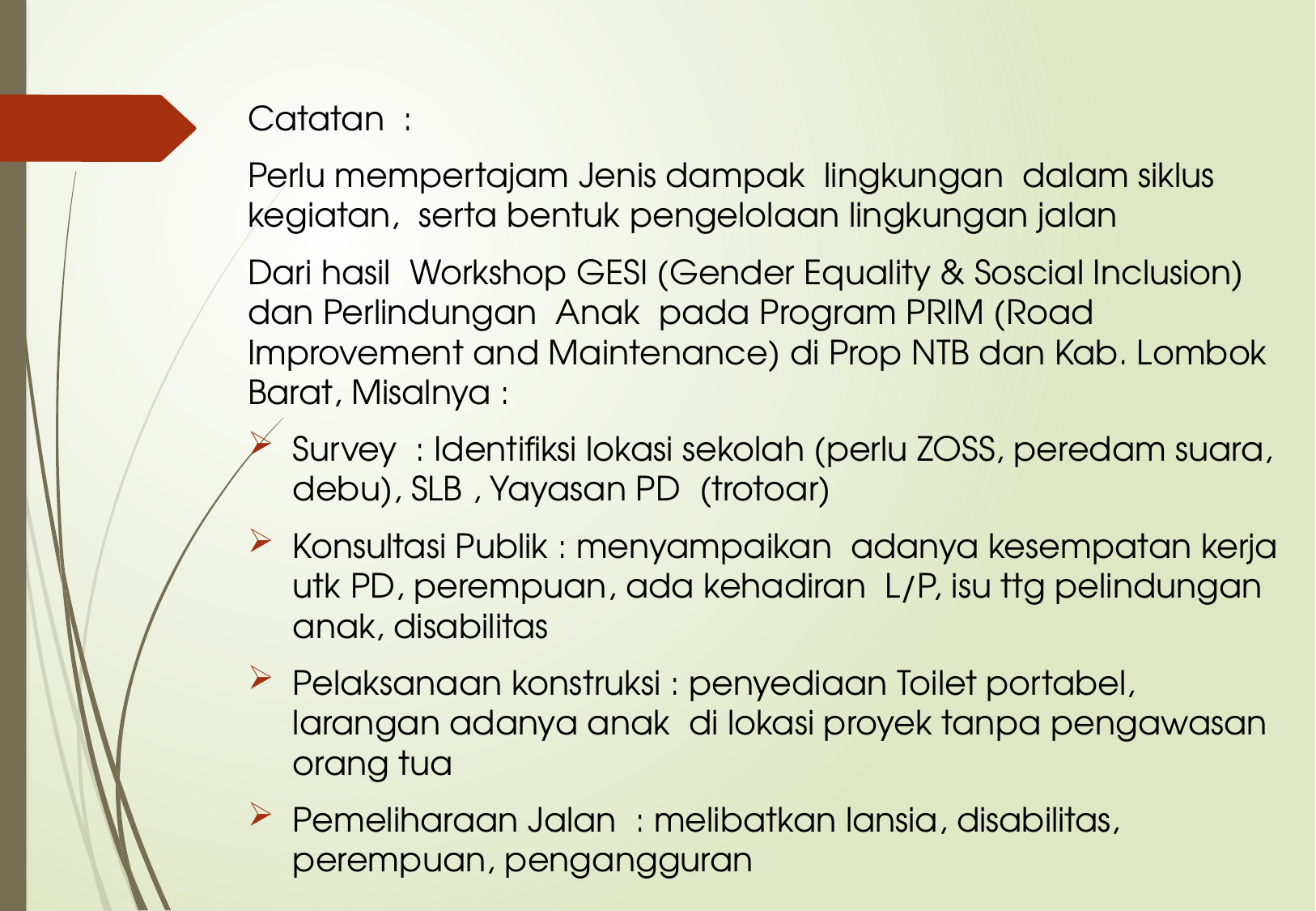

Catatan  :
Perlu mempertajam Jenis dampak  lingkungan  dalam siklus kegiatan,  serta bentuk pengelolaan lingkungan jalan
Dari hasil  Workshop GESI (Gender Equality & Soscial Inclusion) dan Perlindungan  Anak  pada Program PRIM (Road Improvement and Maintenance) di Prop NTB dan Kab. Lombok Barat, Misalnya :
Survey  : Identifiksi lokasi sekolah (perlu ZOSS, peredam suara, debu), SLB , Yayasan PD  (trotoar)
Konsultasi Publik : menyampaikan  adanya kesempatan kerja utk PD, perempuan, ada kehadiran  L/P, isu ttg pelindungan anak, disabilitas
Pelaksanaan konstruksi : penyediaan Toilet portabel, larangan adanya anak  di lokasi proyek tanpa pengawasan orang tua
Pemeliharaan Jalan  : melibatkan lansia, disabilitas, perempuan, pengangguran